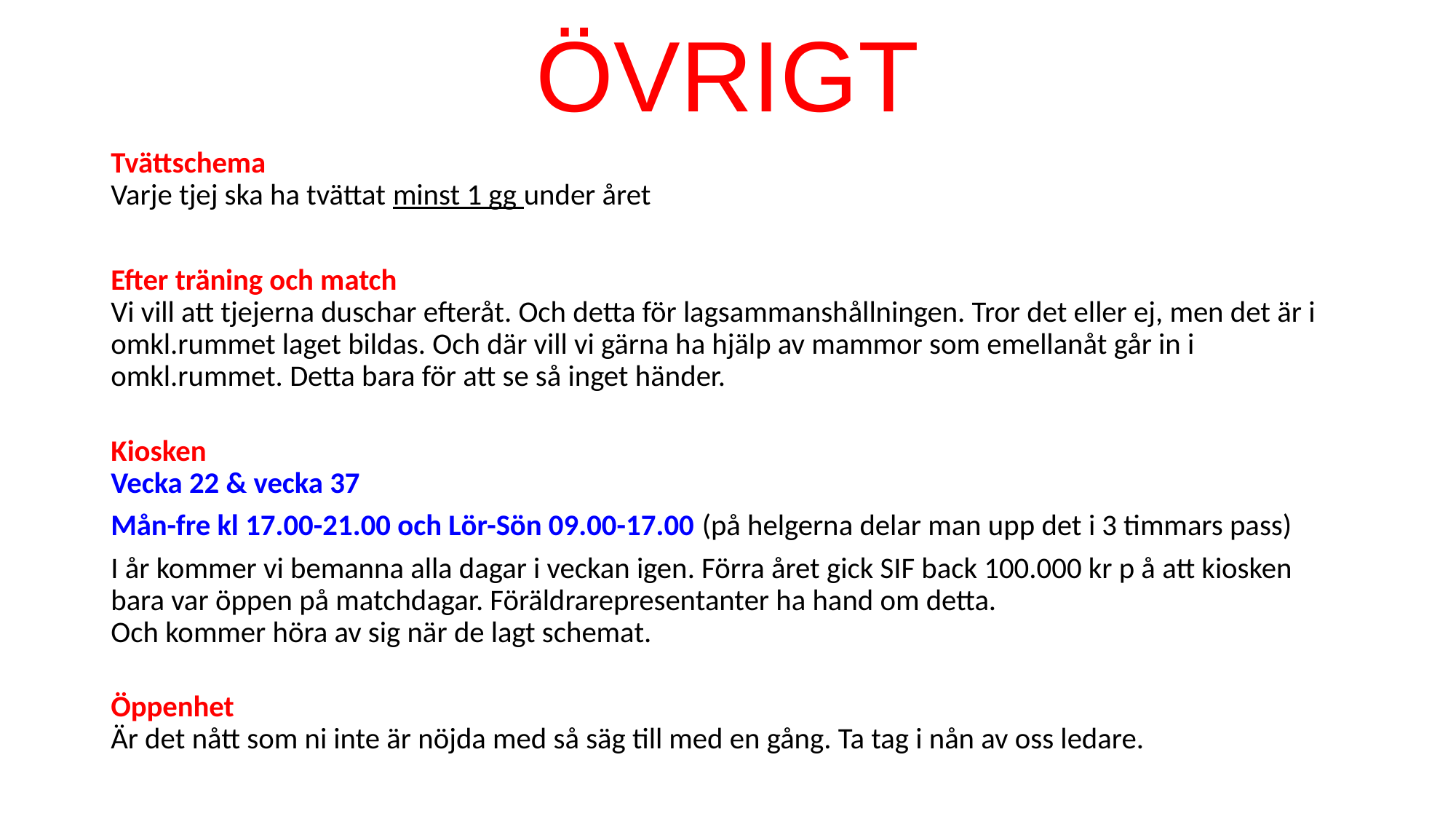

# ÖVRIGT
Tvättschema
Varje tjej ska ha tvättat minst 1 gg under året

Efter träning och match
Vi vill att tjejerna duschar efteråt. Och detta för lagsammanshållningen. Tror det eller ej, men det är i omkl.rummet laget bildas. Och där vill vi gärna ha hjälp av mammor som emellanåt går in i omkl.rummet. Detta bara för att se så inget händer.
Kiosken
Vecka 22 & vecka 37
Mån-fre kl 17.00-21.00 och Lör-Sön 09.00-17.00 (på helgerna delar man upp det i 3 timmars pass)
I år kommer vi bemanna alla dagar i veckan igen. Förra året gick SIF back 100.000 kr p å att kiosken bara var öppen på matchdagar. Föräldrarepresentanter ha hand om detta.
Och kommer höra av sig när de lagt schemat.
Öppenhet
Är det nått som ni inte är nöjda med så säg till med en gång. Ta tag i nån av oss ledare.